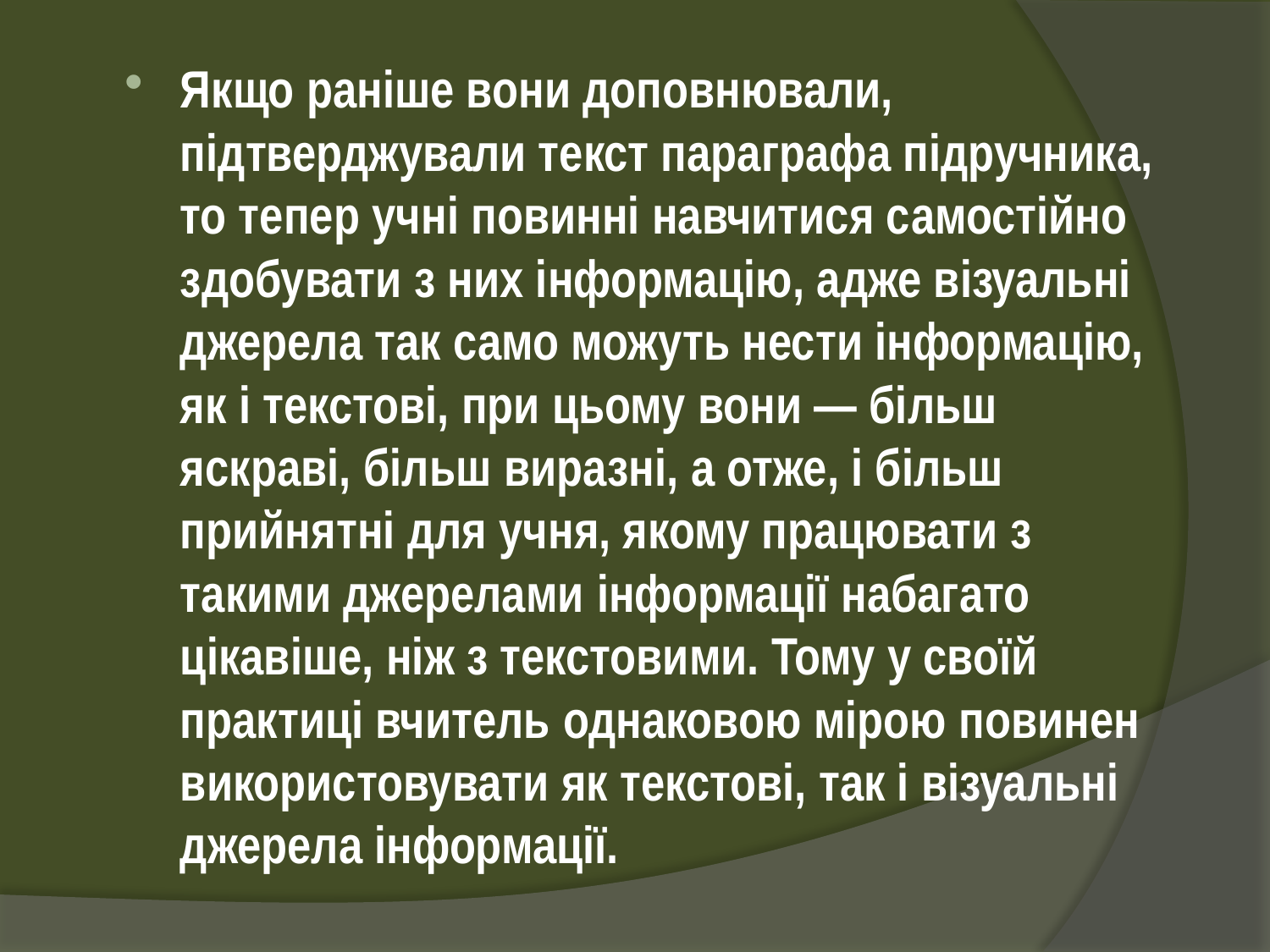

Якщо раніше вони доповнювали, підтверджували текст параграфа підручника, то тепер учні повинні навчитися самостійно здобувати з них інформацію, адже візуальні джерела так само можуть нести інформацію, як і текстові, при цьому вони — більш яскраві, більш виразні, а отже, і більш прийнятні для учня, якому працювати з такими джерелами інформації набагато цікавіше, ніж з текстовими. Тому у своїй практиці вчитель однаковою мірою повинен використовувати як текстові, так і візуальні джерела інформації.